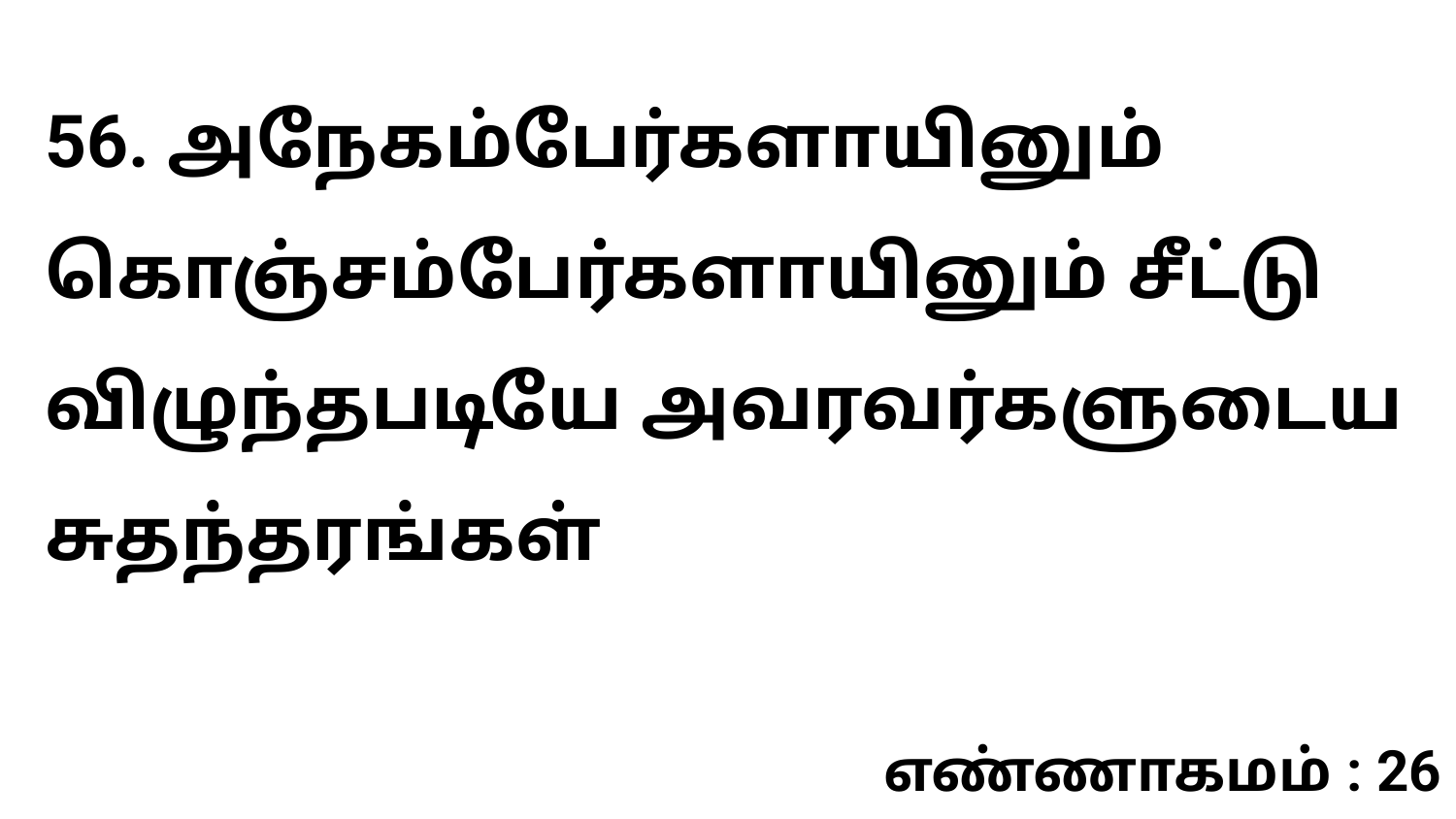

56. அநேகம்பேர்களாயினும் கொஞ்சம்பேர்களாயினும் சீட்டு விழுந்தபடியே அவரவர்களுடைய சுதந்தரங்கள்
எண்ணாகமம் : 26